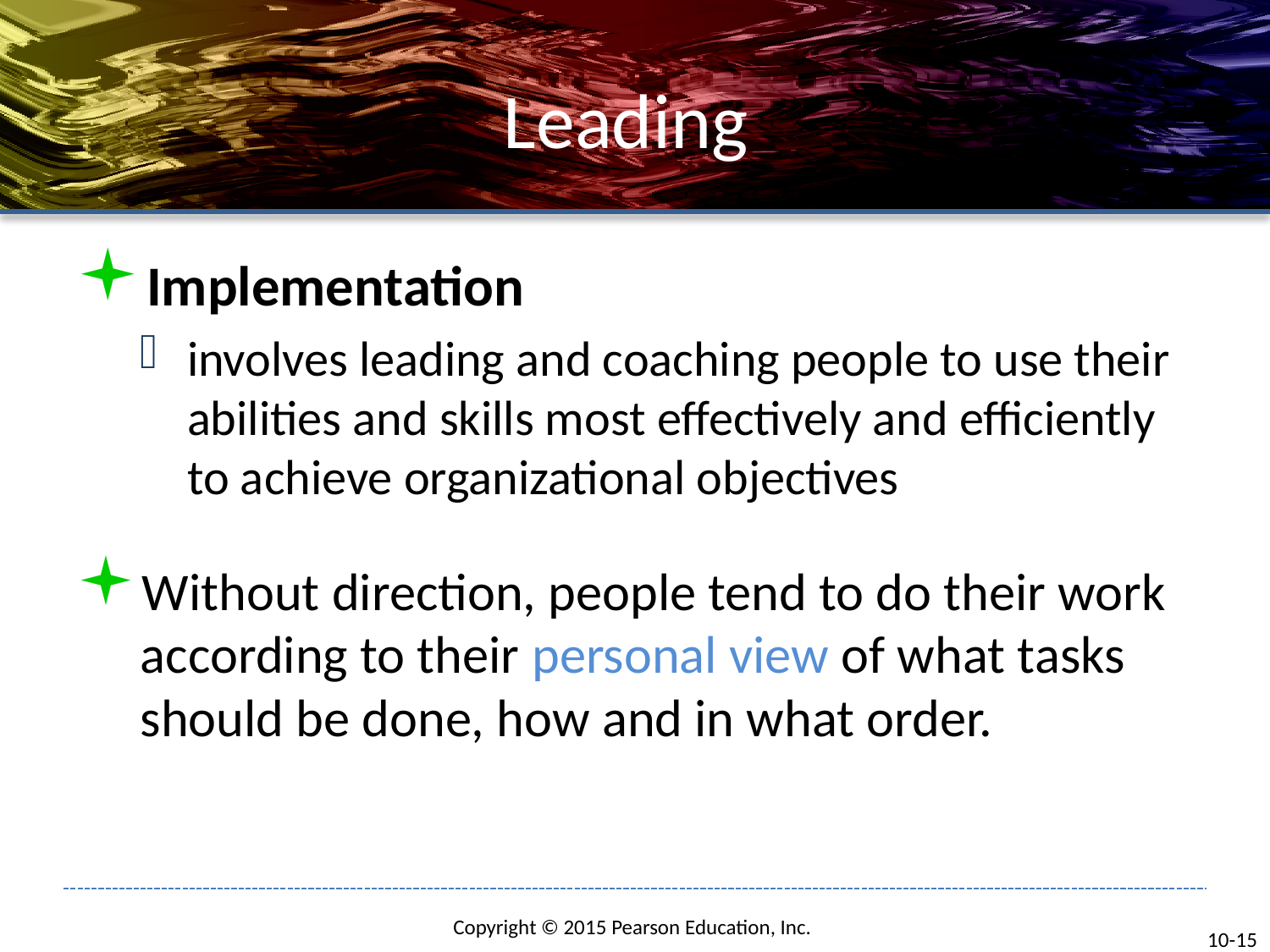

# Leading
Implementation
involves leading and coaching people to use their abilities and skills most effectively and efficiently to achieve organizational objectives

Without direction, people tend to do their work according to their personal view of what tasks should be done, how and in what order.

10-15
Copyright © 2015 Pearson Education, Inc.